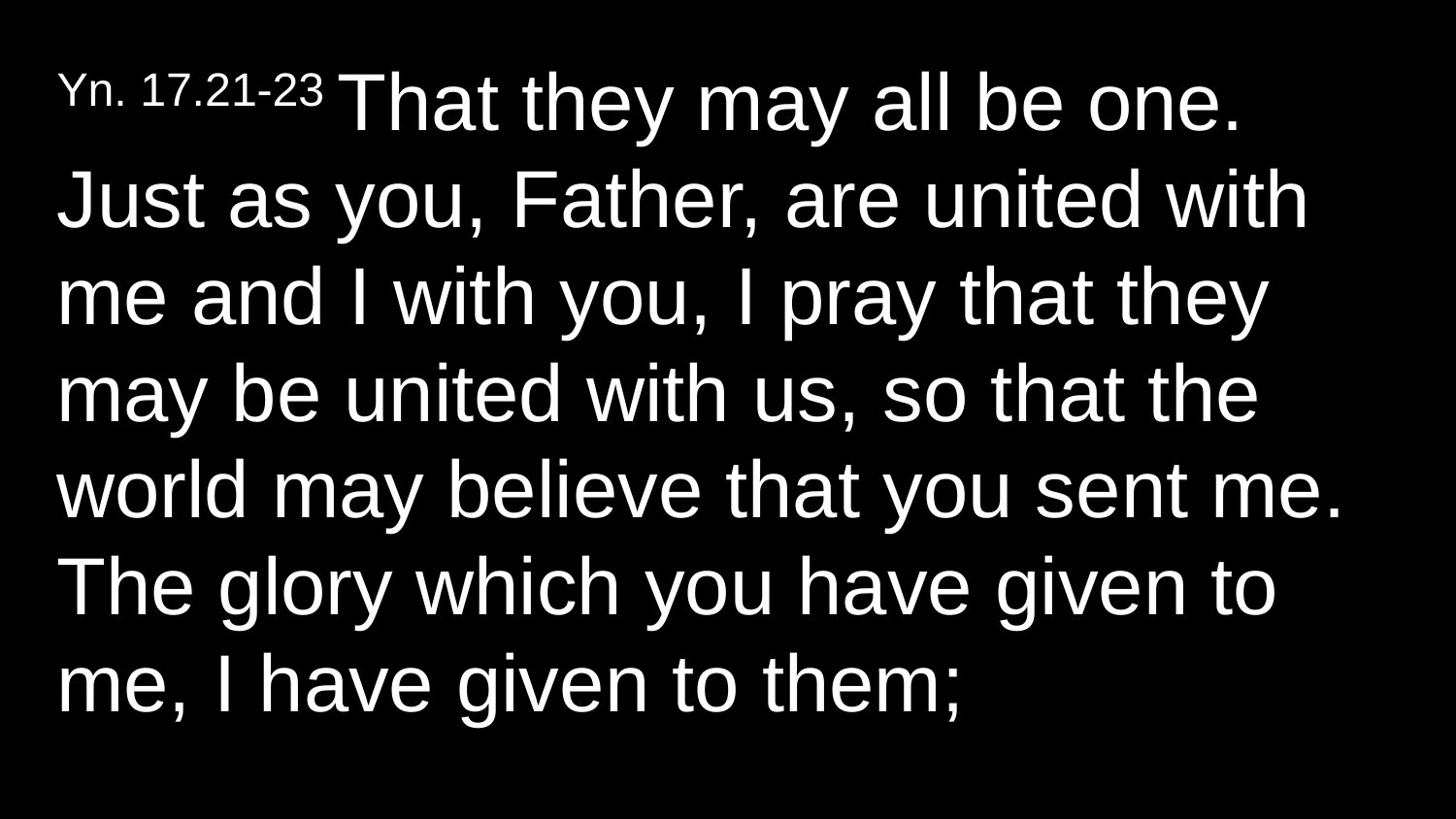

Yn. 17.21-23 That they may all be one. Just as you, Father, are united with me and I with you, I pray that they may be united with us, so that the world may believe that you sent me. The glory which you have given to me, I have given to them;